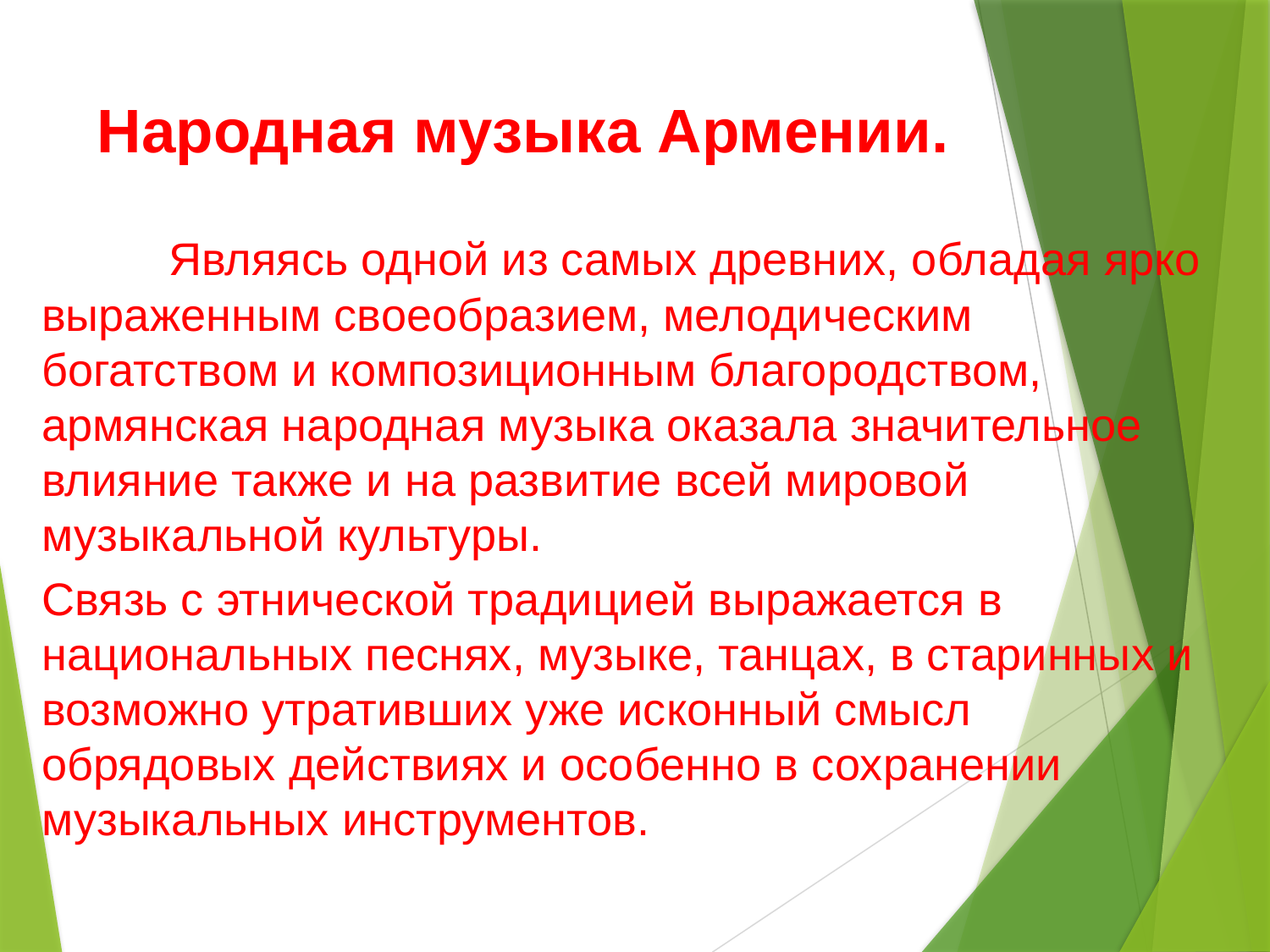

# Народная музыка Армении.

	Являясь одной из самых древних, обладая ярко выраженным своеобразием, мелодическим богатством и композиционным благородством, армянская народная музыка оказала значительное влияние также и на развитие всей мировой музыкальной культуры.
Связь с этнической традицией выражается в национальных песнях, музыке, танцах, в старинных и возможно утративших уже исконный смысл обрядовых действиях и особенно в сохранении музыкальных инструментов.